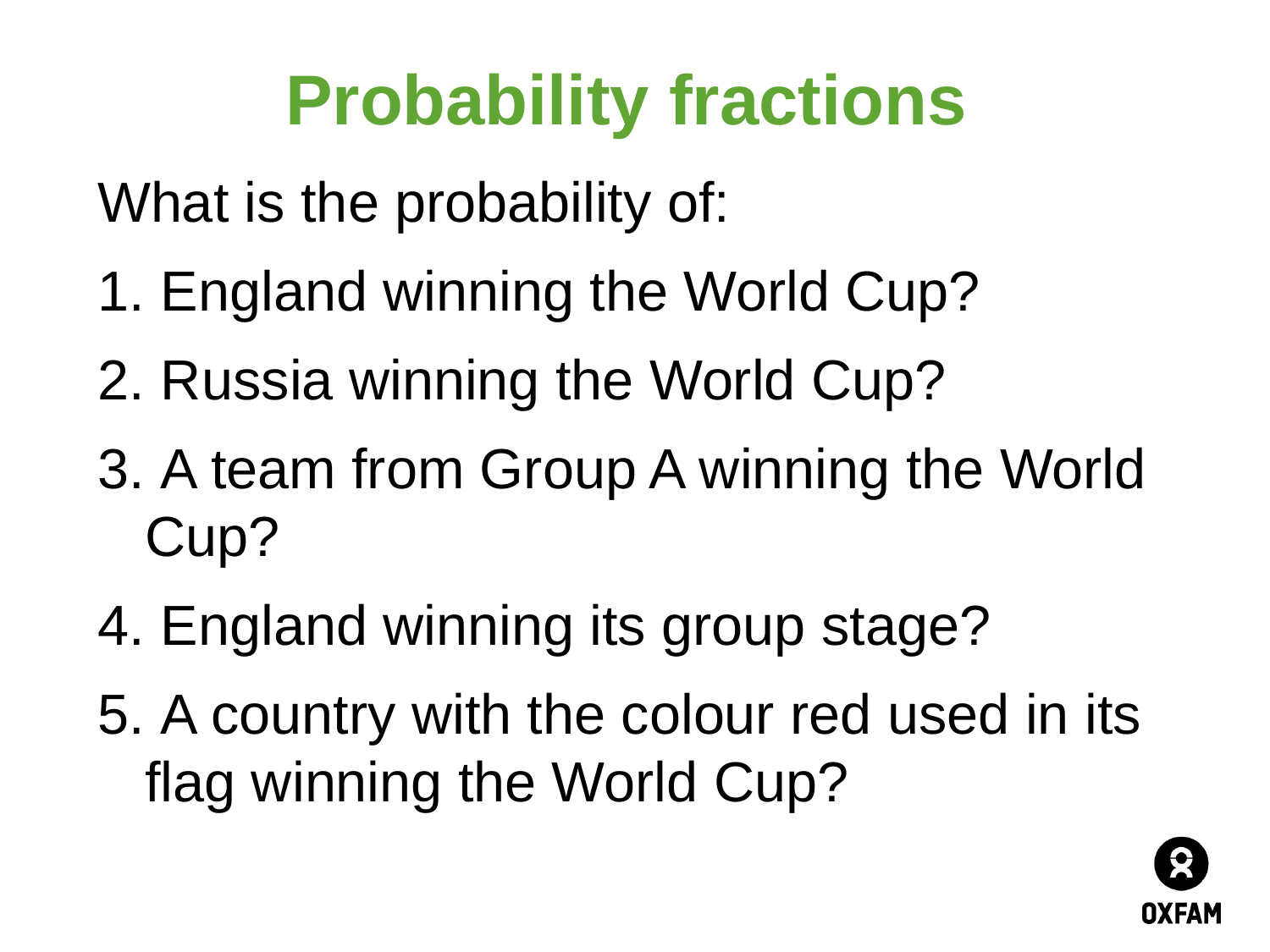

# Probability fractions
What is the probability of:
 England winning the World Cup?
 Russia winning the World Cup?
 A team from Group A winning the World Cup?
 England winning its group stage?
 A country with the colour red used in its flag winning the World Cup?